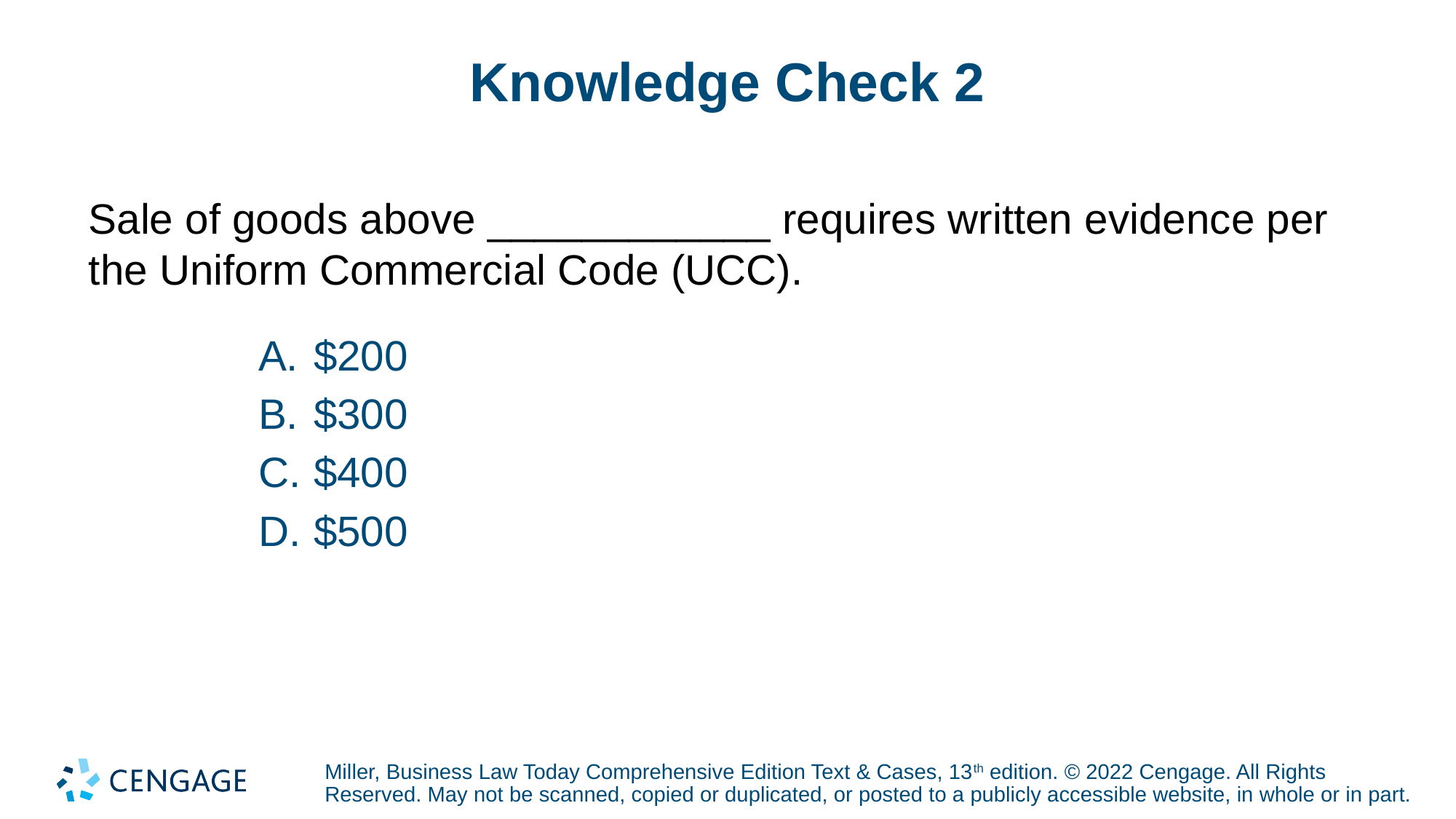

# Knowledge Check 2
Sale of goods above ____________ requires written evidence per the Uniform Commercial Code (UCC).
$200
$300
$400
$500